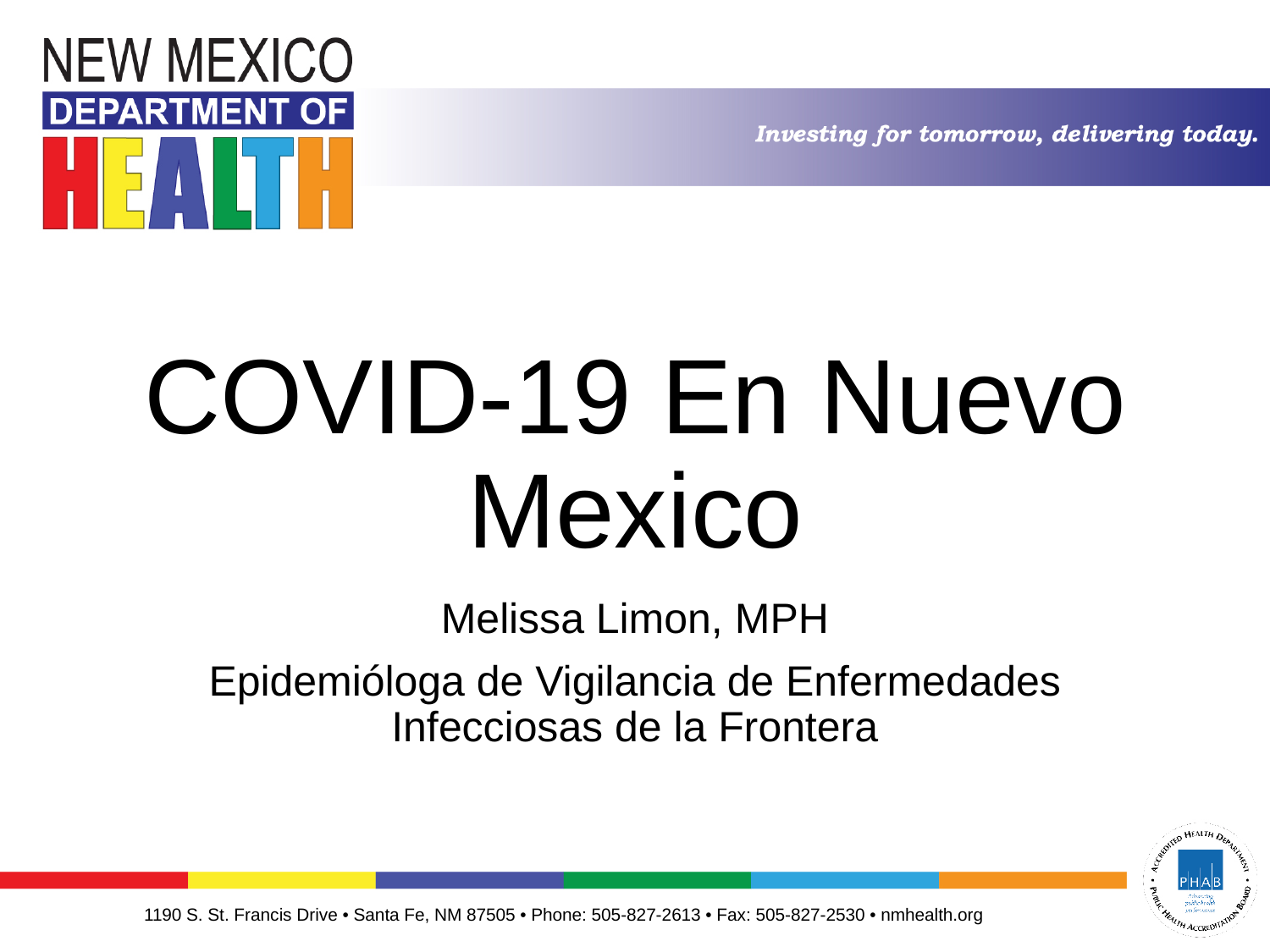

# COVID-19 En Nuevo Mexico
Melissa Limon, MPH
Epidemióloga de Vigilancia de Enfermedades Infecciosas de la Frontera